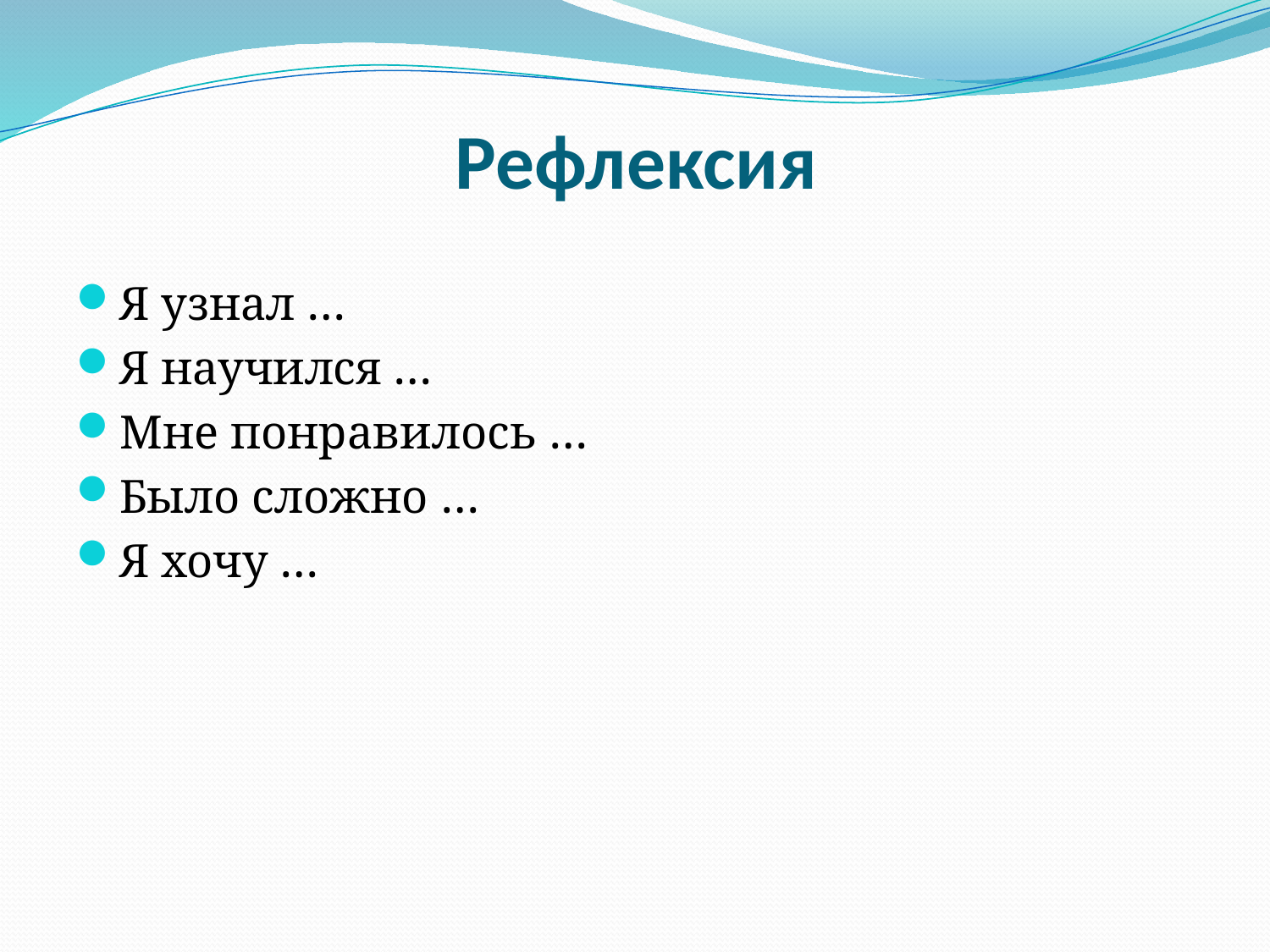

# Рефлексия
Я узнал …
Я научился …
Мне понравилось …
Было сложно …
Я хочу …